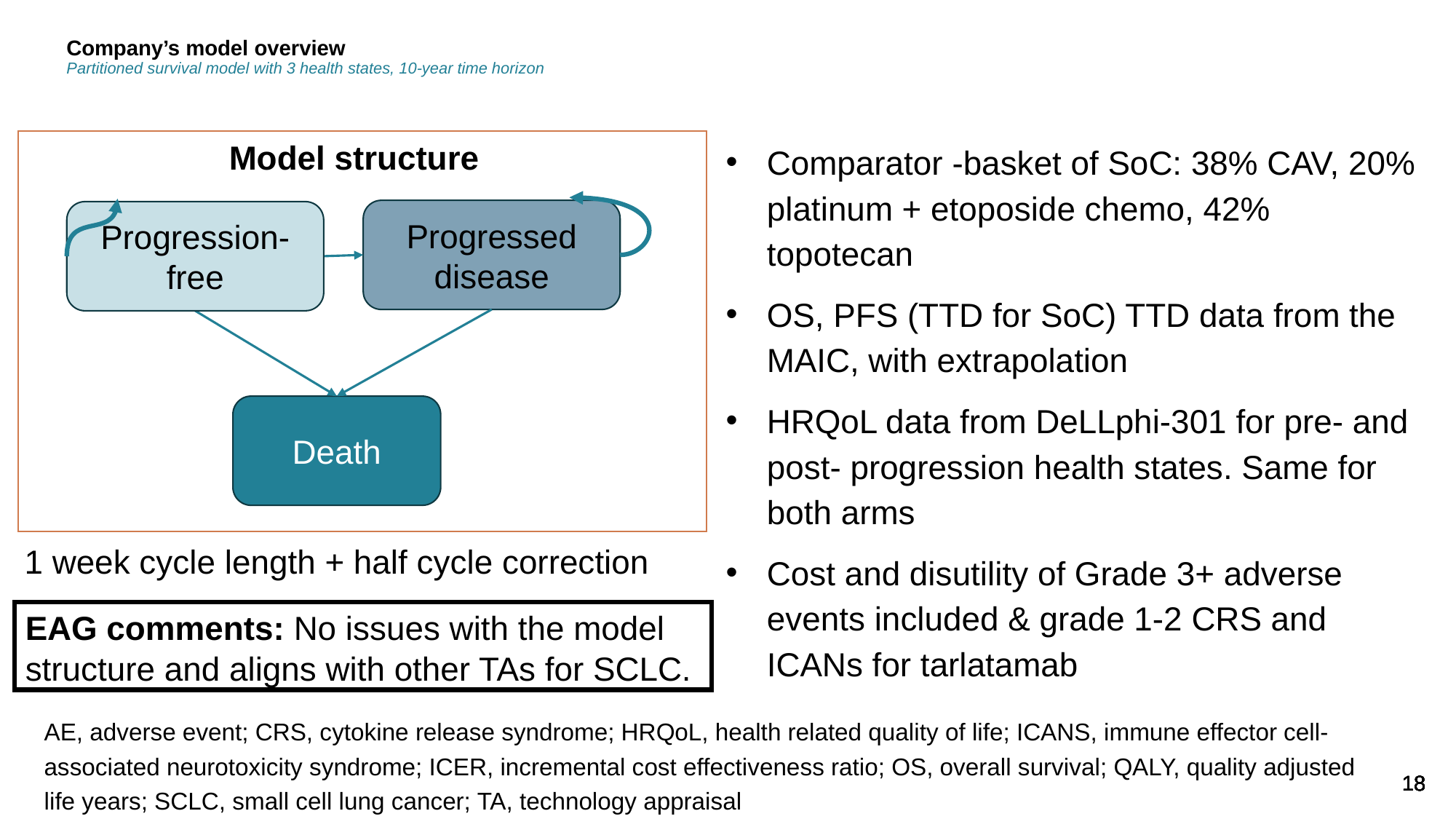

# Company’s model overview Partitioned survival model with 3 health states, 10-year time horizon
Comparator -basket of SoC: 38% CAV, 20% platinum + etoposide chemo, 42% topotecan
OS, PFS (TTD for SoC) TTD data from the MAIC, with extrapolation
HRQoL data from DeLLphi-301 for pre- and post- progression health states. Same for both arms
Cost and disutility of Grade 3+ adverse events included & grade 1-2 CRS and ICANs for tarlatamab

Model structure
Progressed disease
Progression-free
Death
1 week cycle length + half cycle correction
EAG comments: No issues with the model structure and aligns with other TAs for SCLC.

AE, adverse event; CRS, cytokine release syndrome; HRQoL, health related quality of life; ICANS, immune effector cell-associated neurotoxicity syndrome; ICER, incremental cost effectiveness ratio; OS, overall survival; QALY, quality adjusted life years; SCLC, small cell lung cancer; TA, technology appraisal